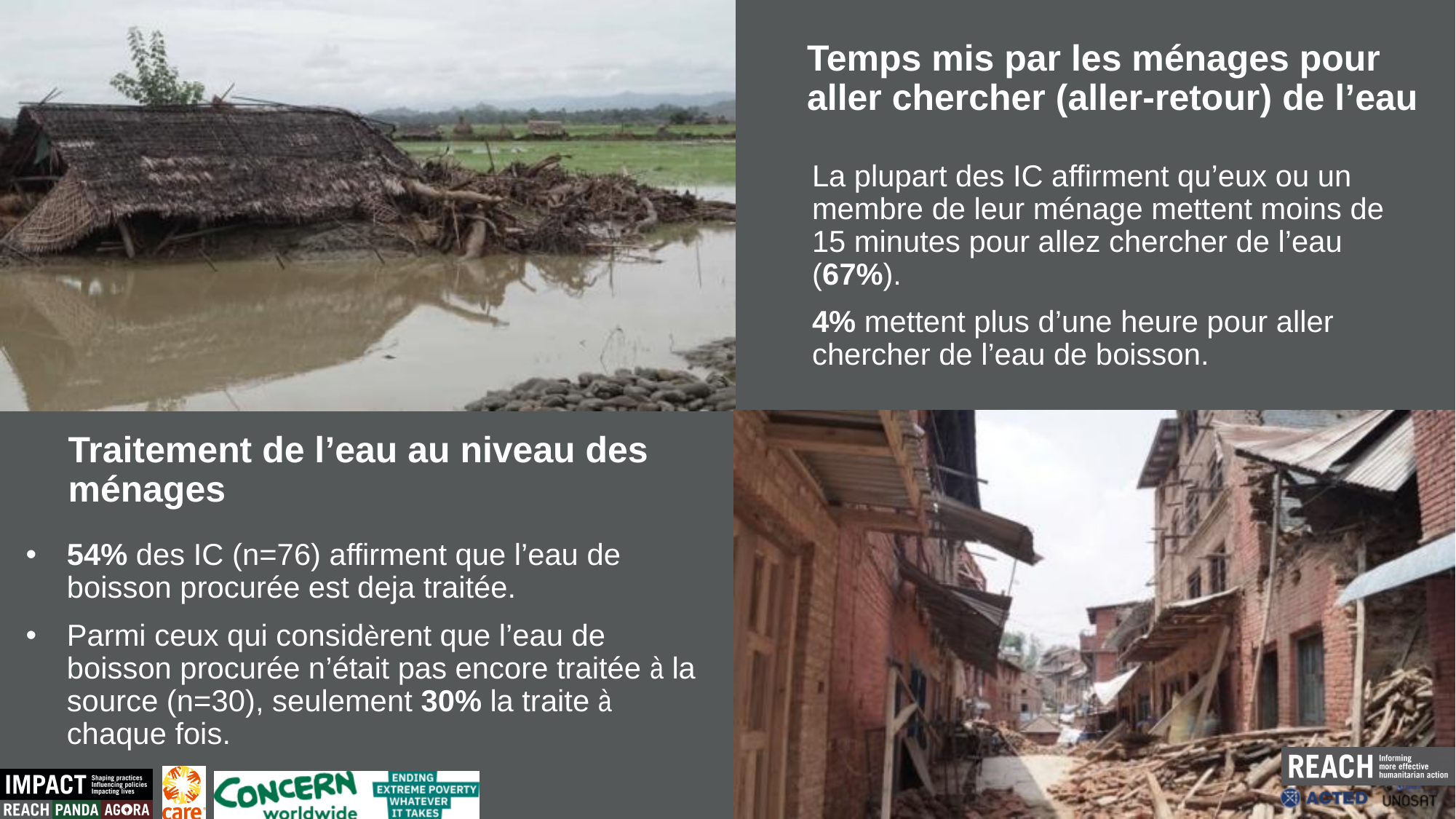

Temps mis par les ménages pour aller chercher (aller-retour) de l’eau
La plupart des IC affirment qu’eux ou un membre de leur ménage mettent moins de 15 minutes pour allez chercher de l’eau (67%).
4% mettent plus d’une heure pour aller chercher de l’eau de boisson.
Traitement de l’eau au niveau des ménages
54% des IC (n=76) affirment que l’eau de boisson procurée est deja traitée.
Parmi ceux qui considèrent que l’eau de boisson procurée n’était pas encore traitée à la source (n=30), seulement 30% la traite à chaque fois.